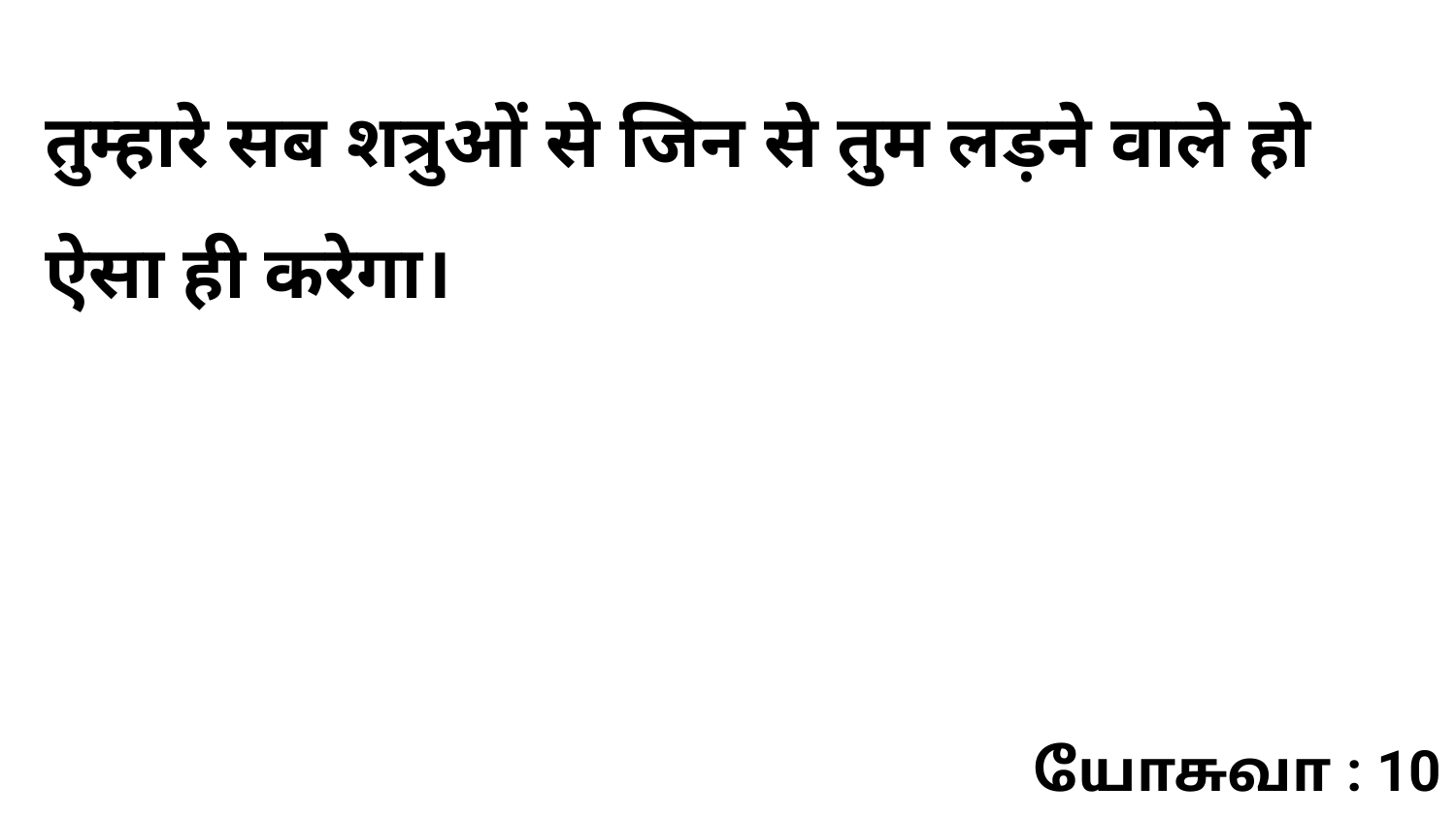

तुम्हारे सब शत्रुओं से जिन से तुम लड़ने वाले हो ऐसा ही करेगा।
யோசுவா : 10